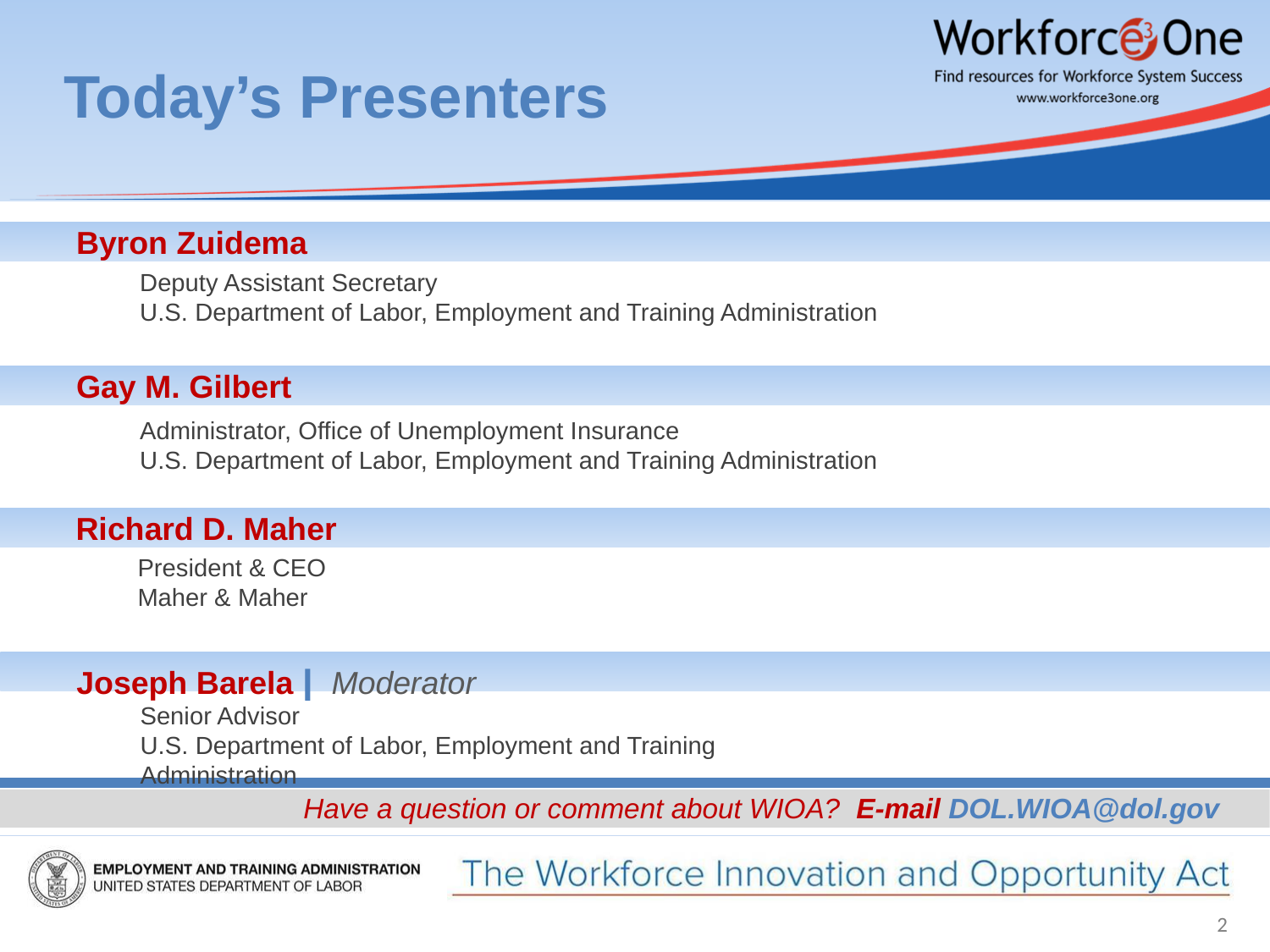

# Today’s Presenters
Byron Zuidema
Deputy Assistant Secretary
U.S. Department of Labor, Employment and Training Administration
Gay M. Gilbert
Administrator, Office of Unemployment Insurance
U.S. Department of Labor, Employment and Training Administration
Richard D. Maher
President & CEO
Maher & Maher
Joseph Barela |  Moderator
Senior Advisor
U.S. Department of Labor, Employment and Training Administration

Have a question or comment about WIOA?  E-mail DOL.WIOA@dol.gov